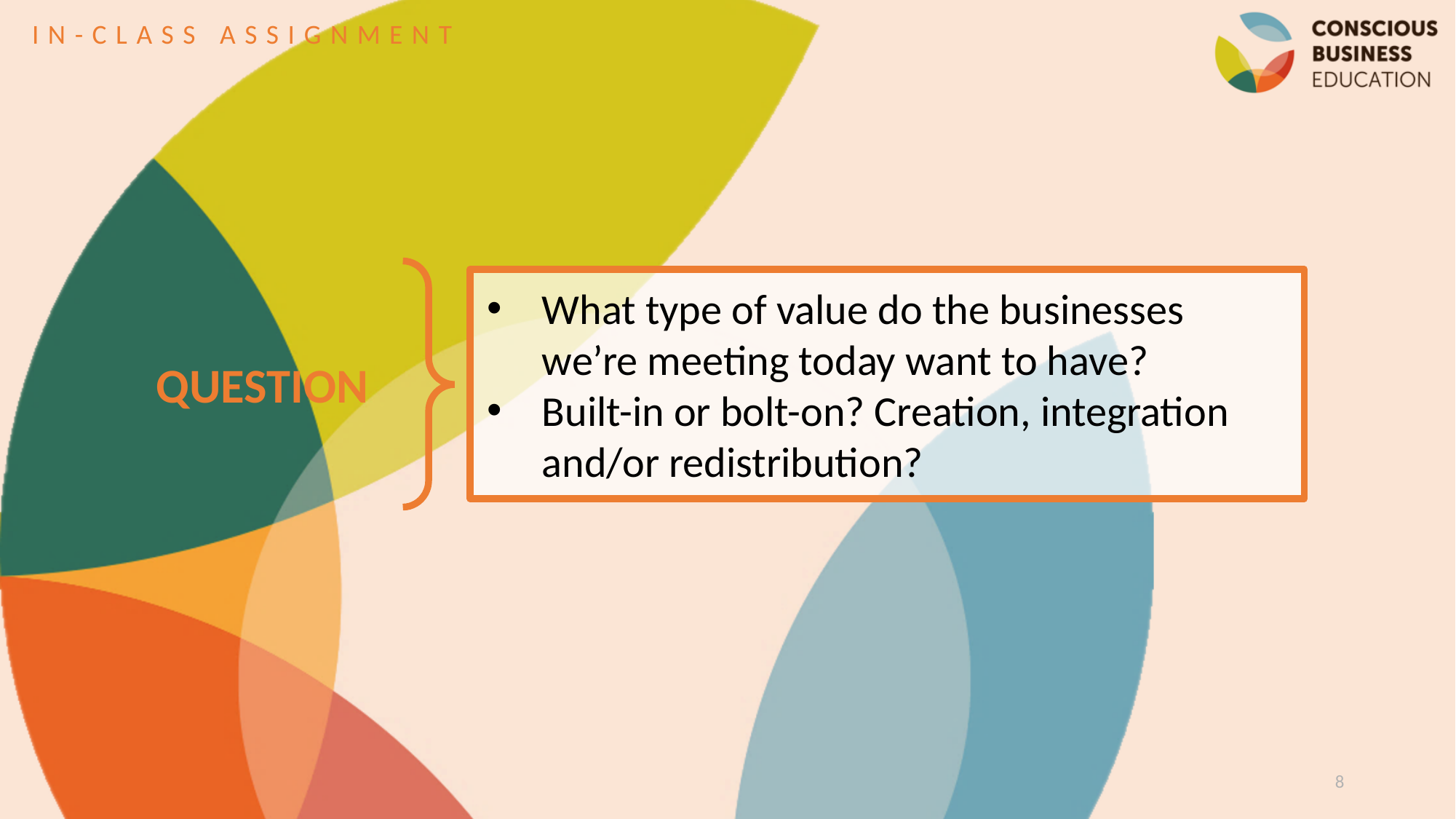

IN-CLASS ASSIGNMENT

What type of value do the businesses we’re meeting today want to have?
Built-in or bolt-on? Creation, integration and/or redistribution?
QUESTION
8